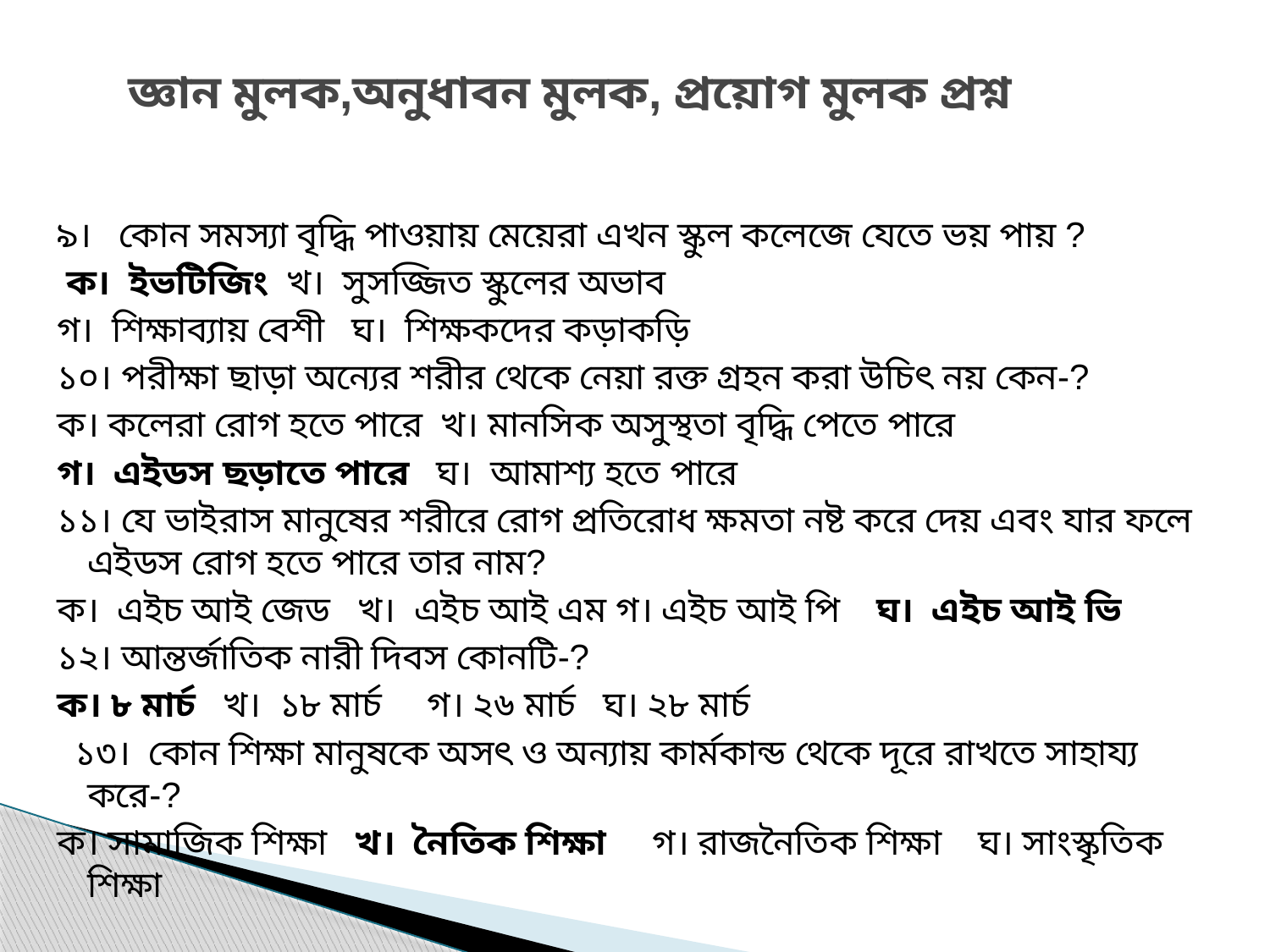

# জ্ঞান মুলক,অনুধাবন মুলক, প্রয়োগ মুলক প্রশ্ন
৯।   কোন সমস্যা বৃদ্ধি পাওয়ায় মেয়েরা এখন স্কুল কলেজে যেতে ভয় পায় ?
 ক।  ইভটিজিং  খ।  সুসজ্জিত স্কুলের অভাব
গ।  শিক্ষাব্যায় বেশী   ঘ।  শিক্ষকদের কড়াকড়ি
১০। পরীক্ষা ছাড়া অন্যের শরীর থেকে নেয়া রক্ত গ্রহন করা উচিৎ নয় কেন-?
ক। কলেরা রোগ হতে পারে  খ। মানসিক অসুস্থতা বৃদ্ধি পেতে পারে
গ।  এইডস ছড়াতে পারে   ঘ।  আমাশ্য হতে পারে
১১। যে ভাইরাস মানুষের শরীরে রোগ প্রতিরোধ ক্ষমতা নষ্ট করে দেয় এবং যার ফলে এইডস রোগ হতে পারে তার নাম?
ক।  এইচ আই জেড   খ।  এইচ আই এম গ। এইচ আই পি    ঘ।  এইচ আই ভি
১২। আন্তর্জাতিক নারী দিবস কোনটি-?
ক। ৮ মার্চ   খ।  ১৮ মার্চ     গ। ২৬ মার্চ   ঘ। ২৮ মার্চ
  ১৩।  কোন শিক্ষা মানুষকে অসৎ ও অন্যায় কার্মকান্ড থেকে দূরে রাখতে সাহায্য করে-?
ক। সামাজিক শিক্ষা   খ।  নৈতিক শিক্ষা     গ। রাজনৈতিক শিক্ষা    ঘ। সাংস্কৃতিক শিক্ষা